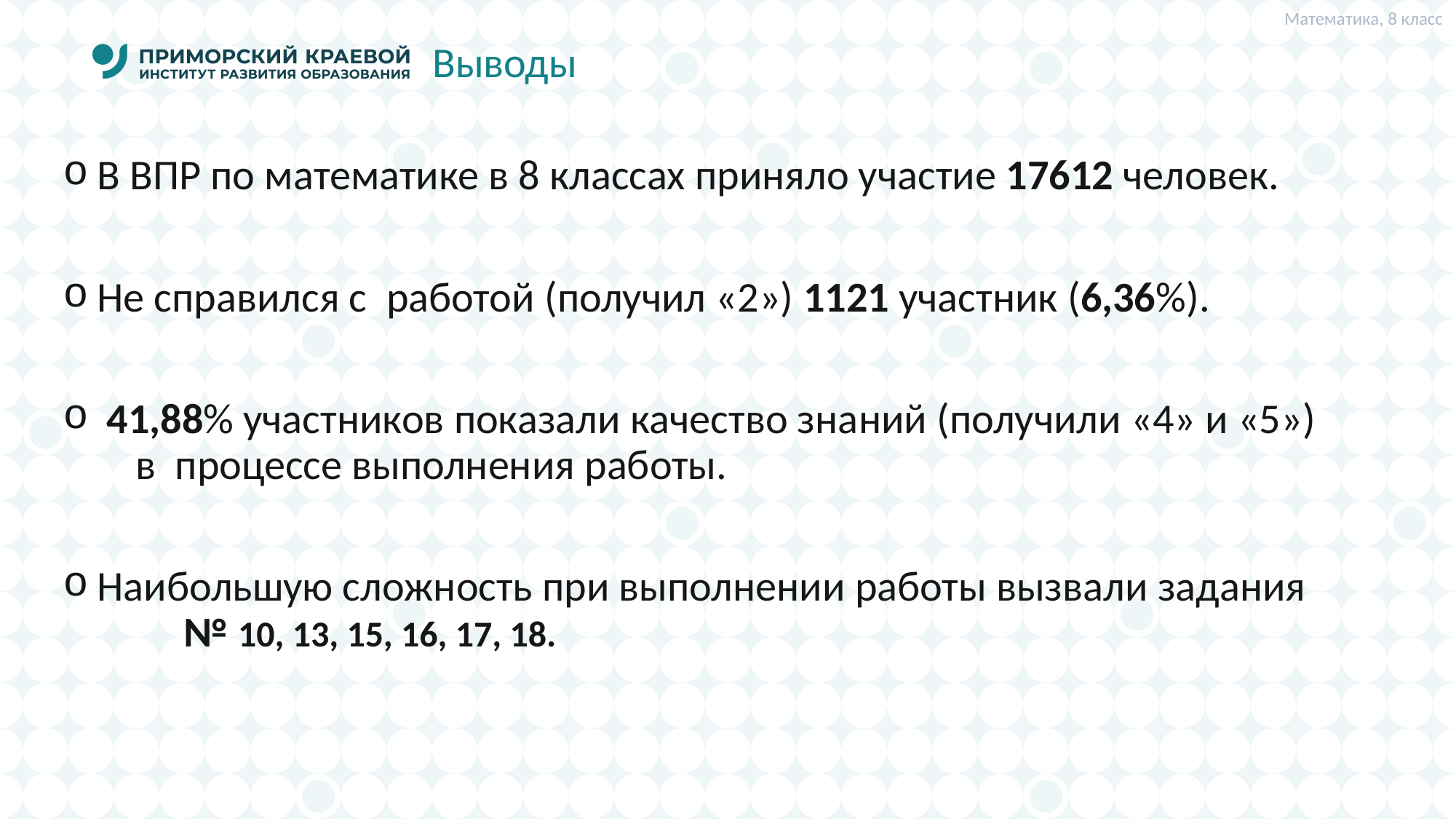

Математика, 8 класс
# Выводы
В ВПР по математике в 8 классах приняло участие 17612 человек.

Не справился с  работой (получил «2») 1121 участник (6,36%).

 41,88% участников показали качество знаний (получили «4» и «5»)              в  процессе выполнения работы.

Наибольшую сложность при выполнении работы вызвали задания                    № 10, 13, 15, 16, 17, 18.